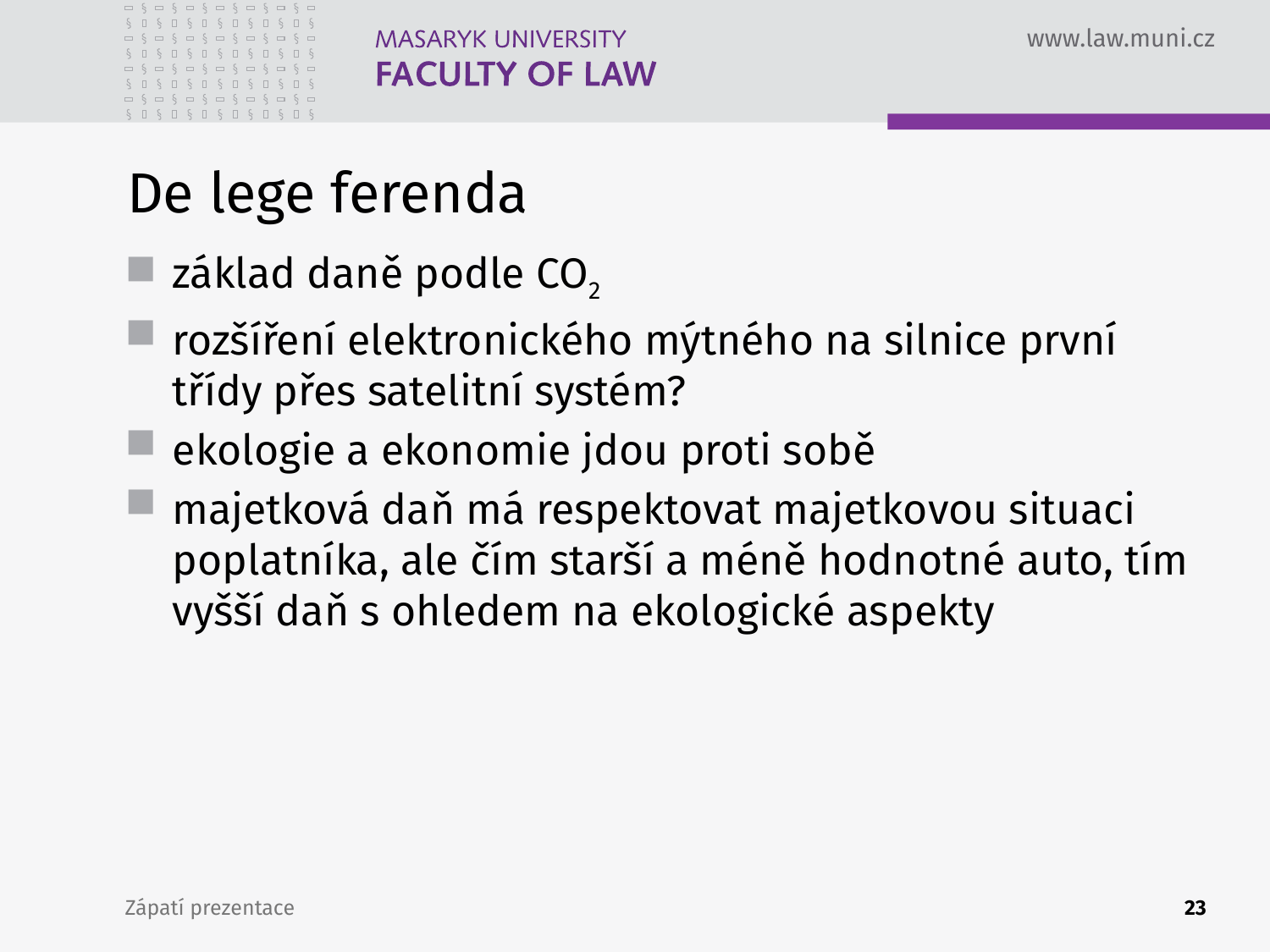

# De lege ferenda
základ daně podle CO2
rozšíření elektronického mýtného na silnice první třídy přes satelitní systém?
ekologie a ekonomie jdou proti sobě
majetková daň má respektovat majetkovou situaci poplatníka, ale čím starší a méně hodnotné auto, tím vyšší daň s ohledem na ekologické aspekty
Zápatí prezentace
23